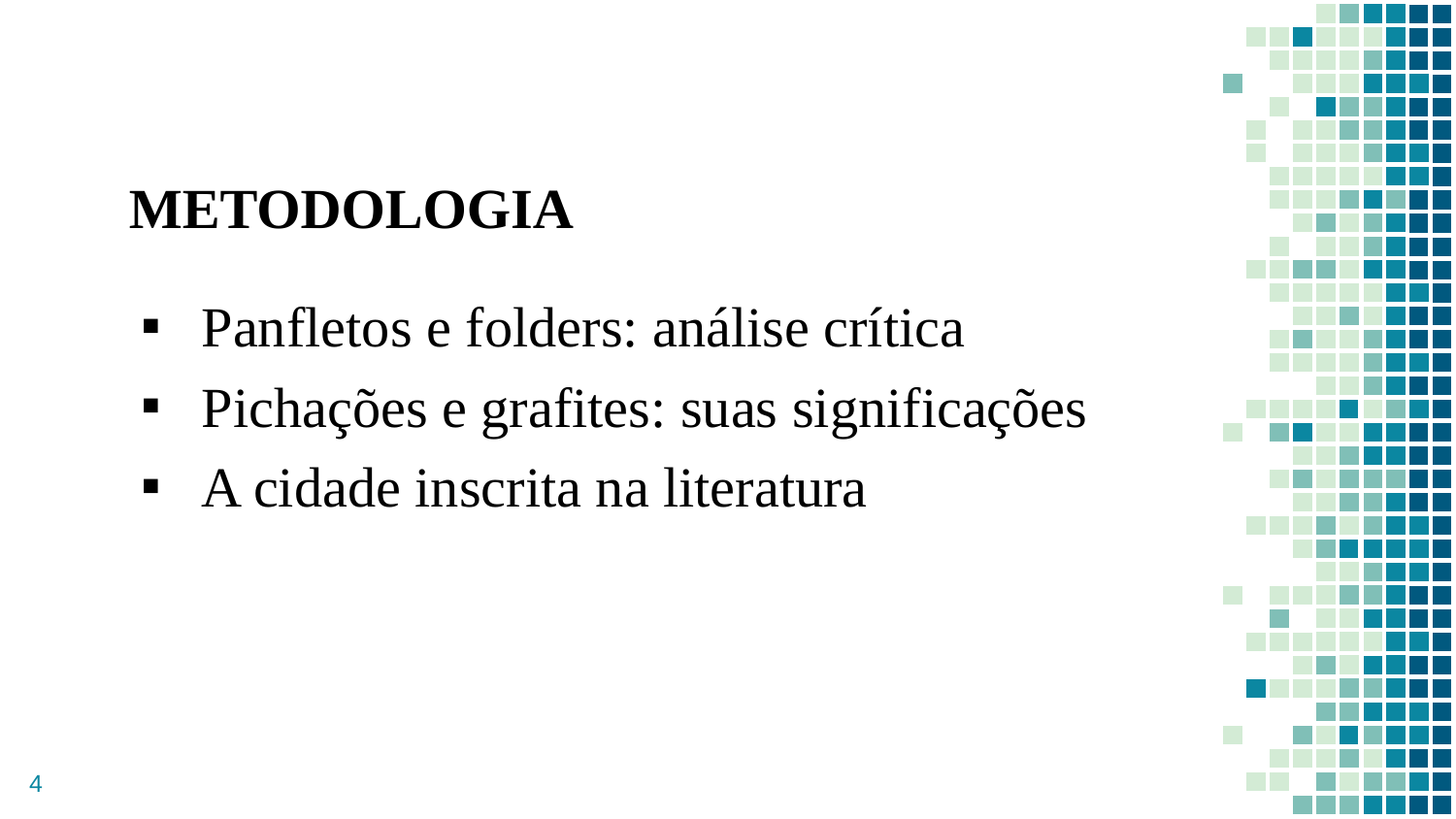

# METODOLOGIA
Panfletos e folders: análise crítica
Pichações e grafites: suas significações
A cidade inscrita na literatura
4